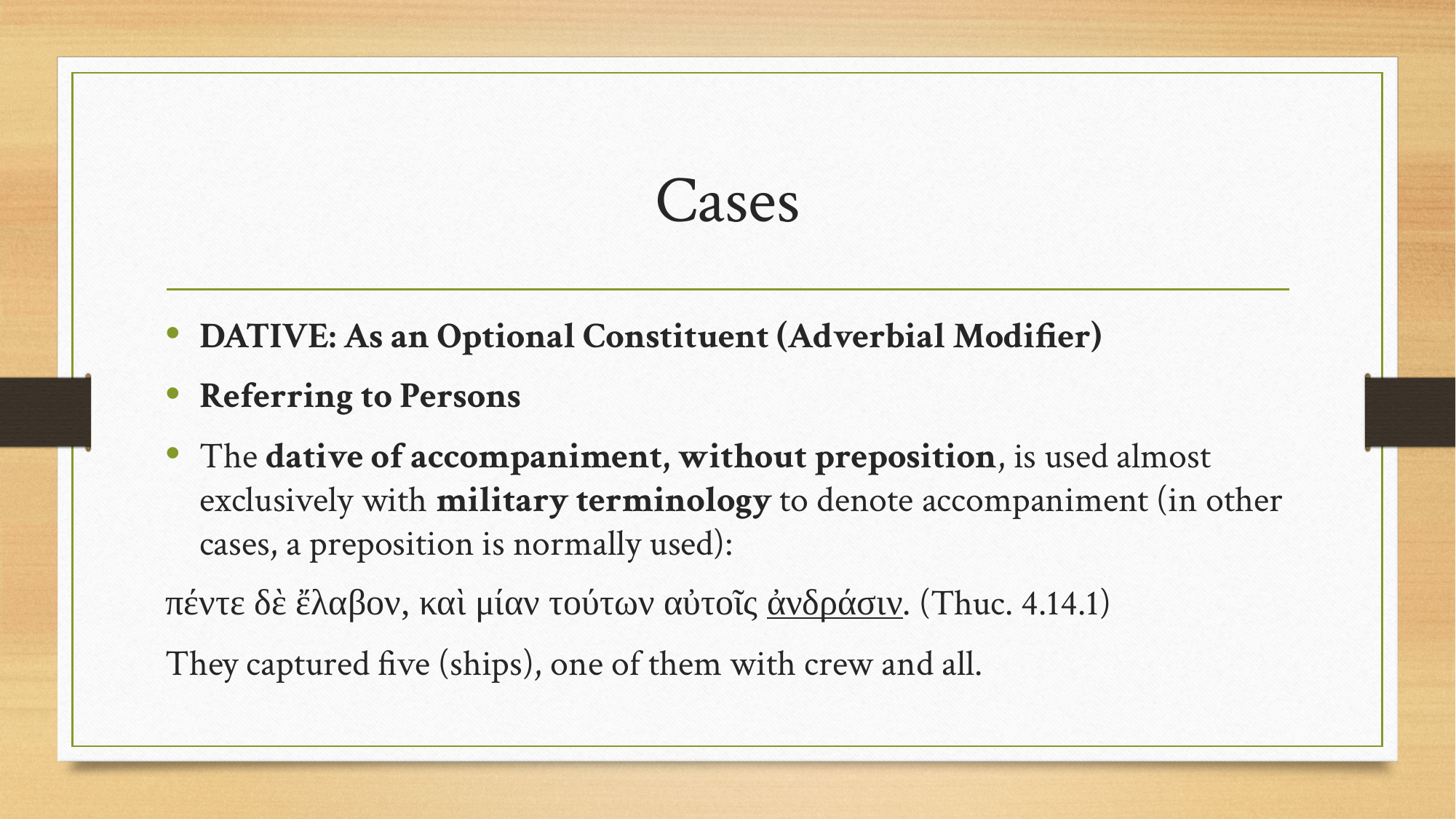

# Cases
DATIVE: As an Optional Constituent (Adverbial Modifier)
Referring to Persons
The dative of accompaniment, without preposition, is used almost exclusively with military terminology to denote accompaniment (in other cases, a preposition is normally used):
πέντε δὲ ἔλαβον, καὶ μίαν τούτων αὐτοῖς ἀνδράσιν. (Thuc. 4.14.1)
They captured five (ships), one of them with crew and all.